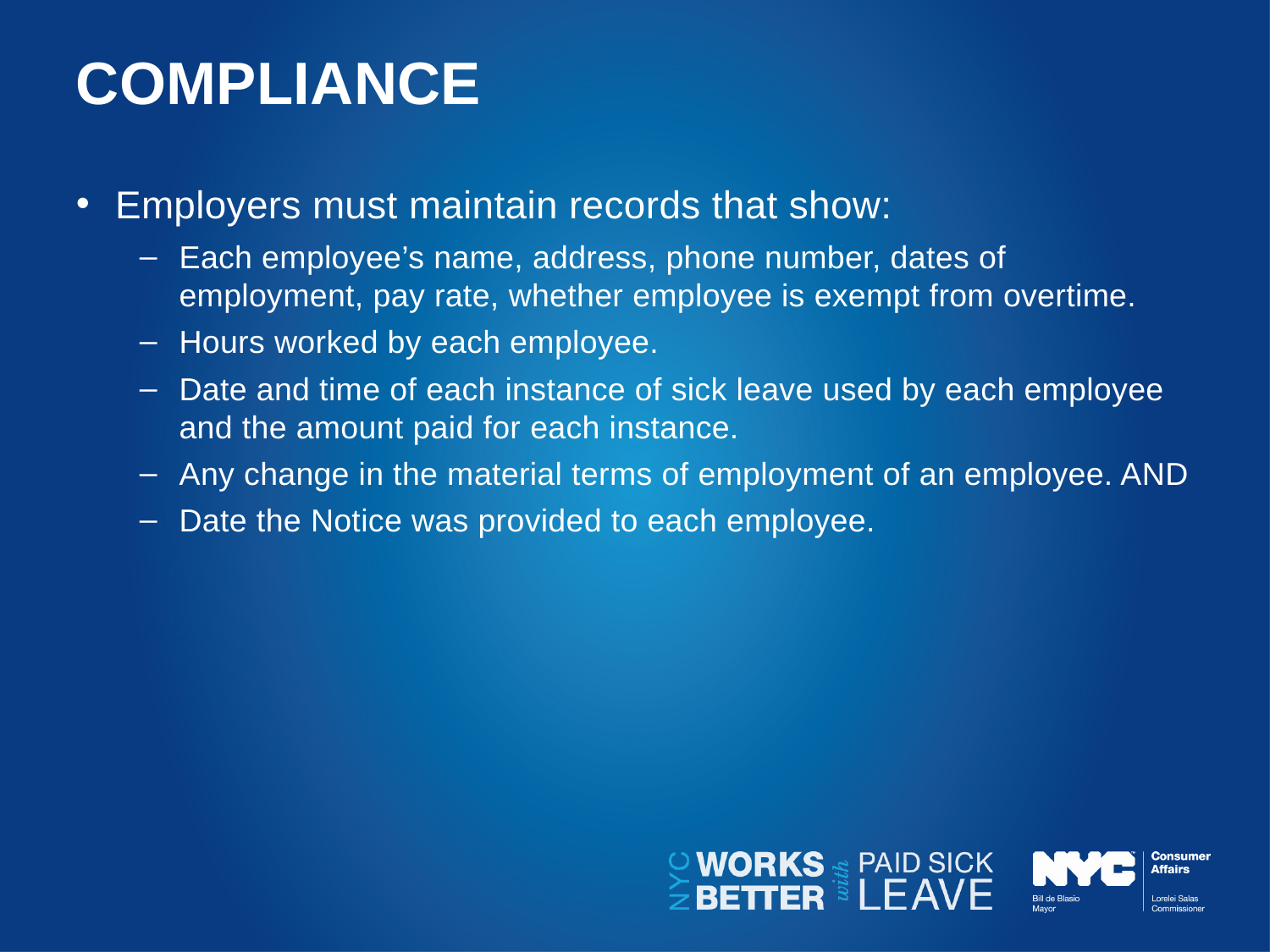

# COMPLIANCE
Employers must maintain records that show:
Each employee’s name, address, phone number, dates of employment, pay rate, whether employee is exempt from overtime.
Hours worked by each employee.
Date and time of each instance of sick leave used by each employee and the amount paid for each instance.
Any change in the material terms of employment of an employee. AND
Date the Notice was provided to each employee.